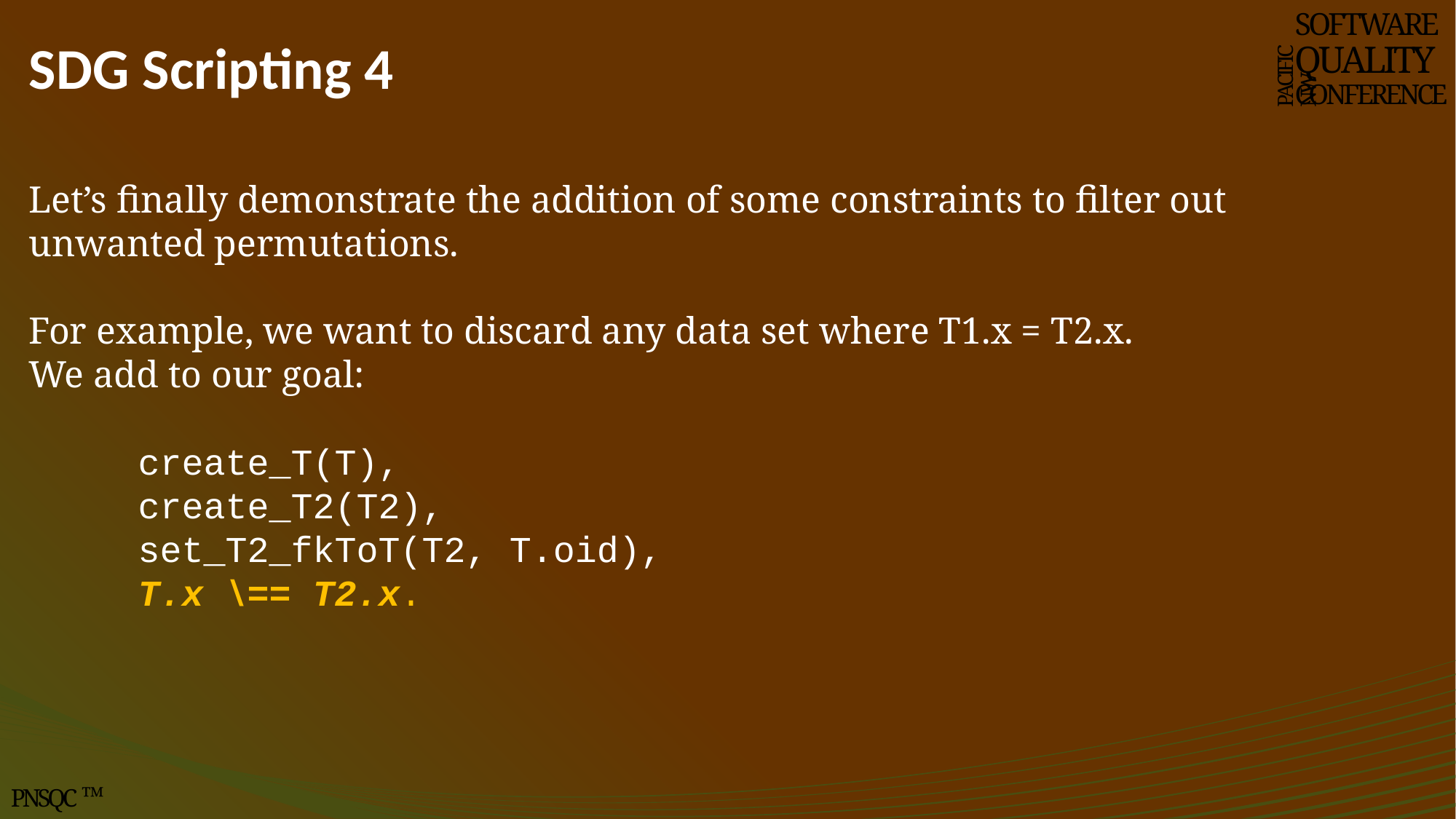

# SDG Scripting 4
SOFTWARE
QUALITY
CONFERENCE
PACIFIC   NW

Let’s finally demonstrate the addition of some constraints to filter out unwanted permutations.

For example, we want to discard any data set where T1.x = T2.x.
We add to our goal:

	create_T(T),
	create_T2(T2),
	set_T2_fkToT(T2, T.oid),
	T.x \== T2.x.
PNSQC ™